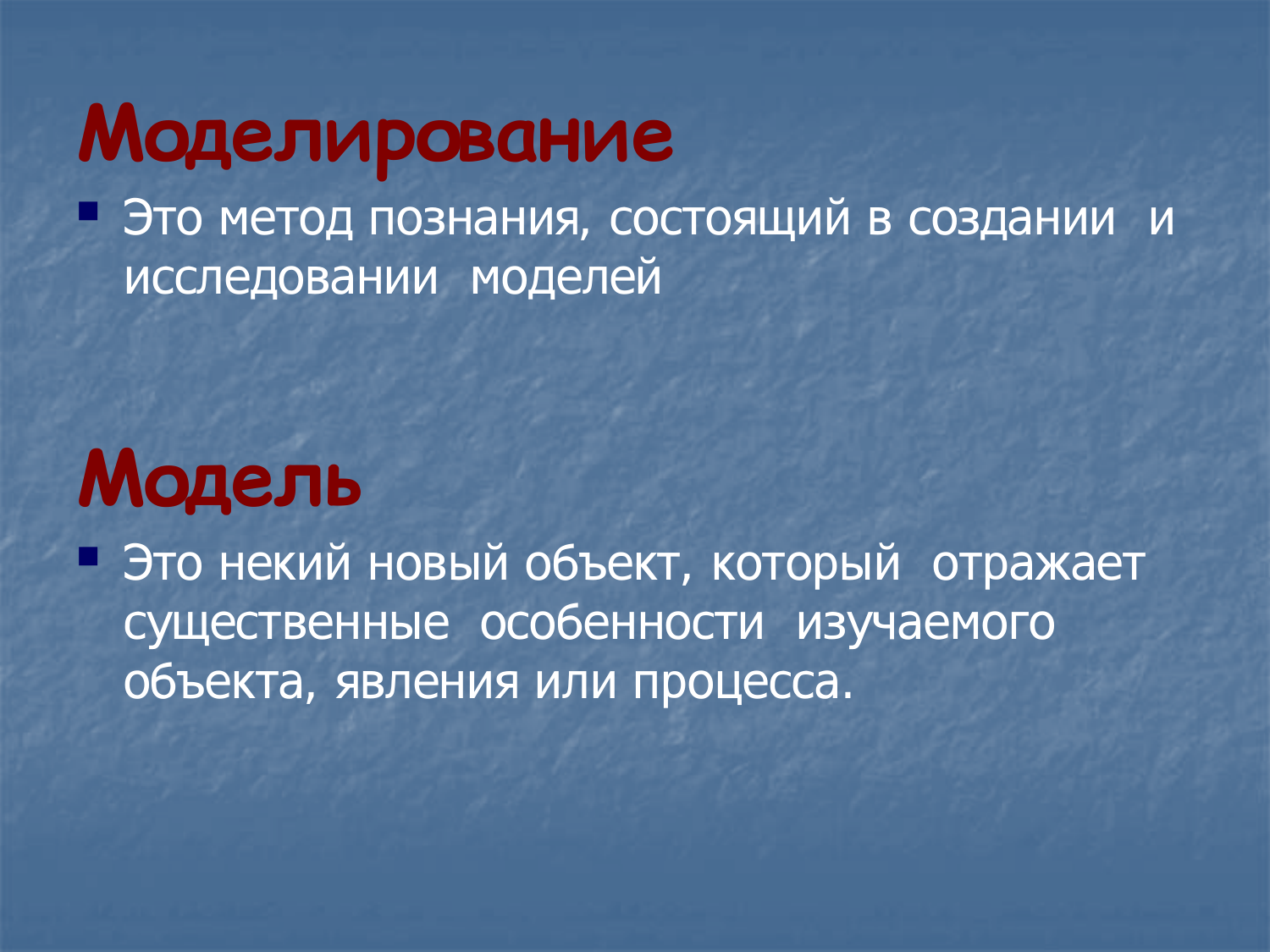

Моделирование
Это метод познания, состоящий в создании  и исследовании  моделей

Модель
Это некий новый объект, который  отражает  существенные  особенности  изучаемого  объекта, явления или процесса.